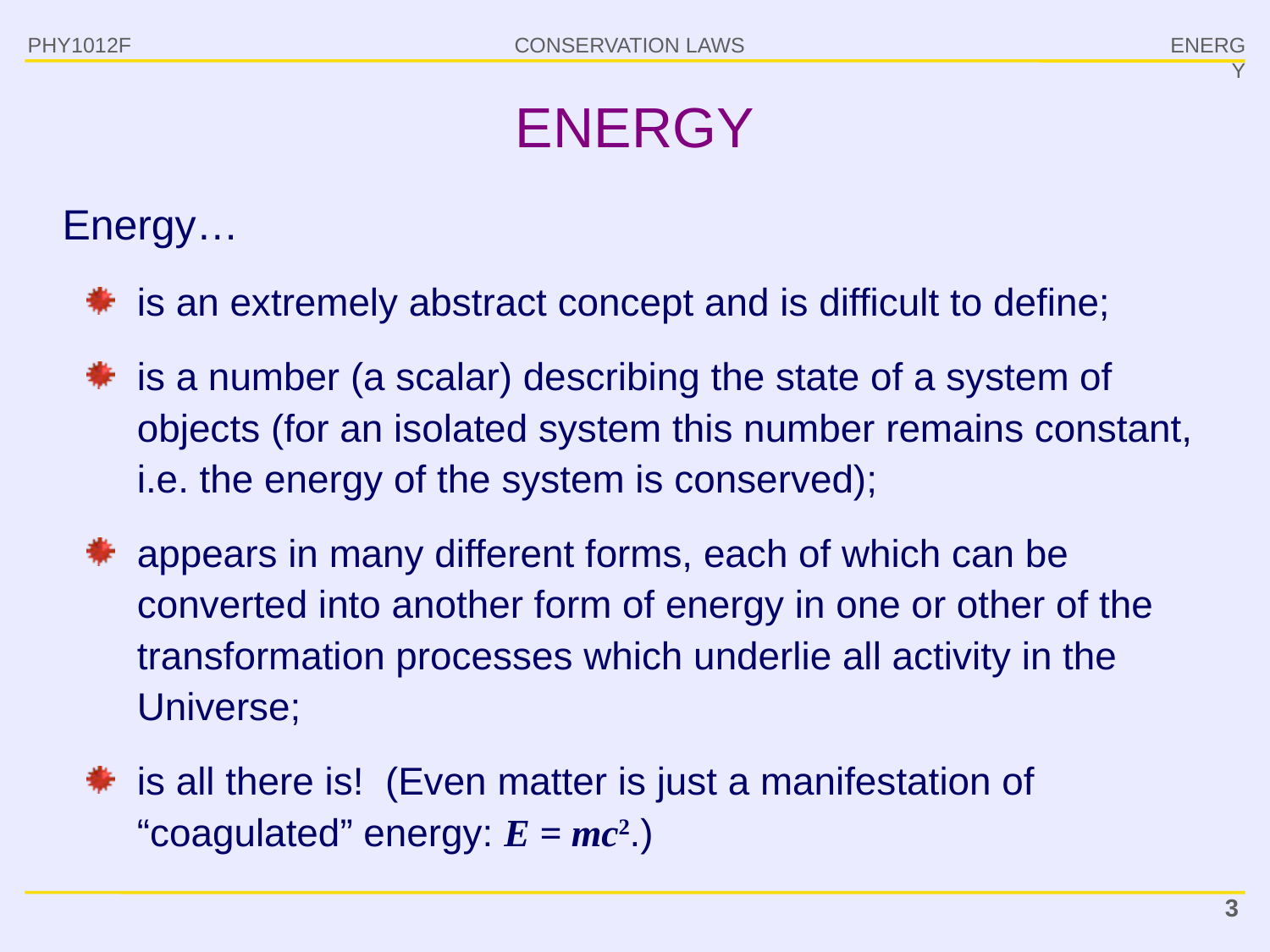

PHY1012F
ENERGY
# ENERGY
Energy…
is an extremely abstract concept and is difficult to define;

is a number (a scalar) describing the state of a system of objects (for an isolated system this number remains constant, i.e. the energy of the system is conserved);

appears in many different forms, each of which can be converted into another form of energy in one or other of the transformation processes which underlie all activity in the Universe;

is all there is!  (Even matter is just a manifestation of “coagulated” energy: E = mc2.)
3